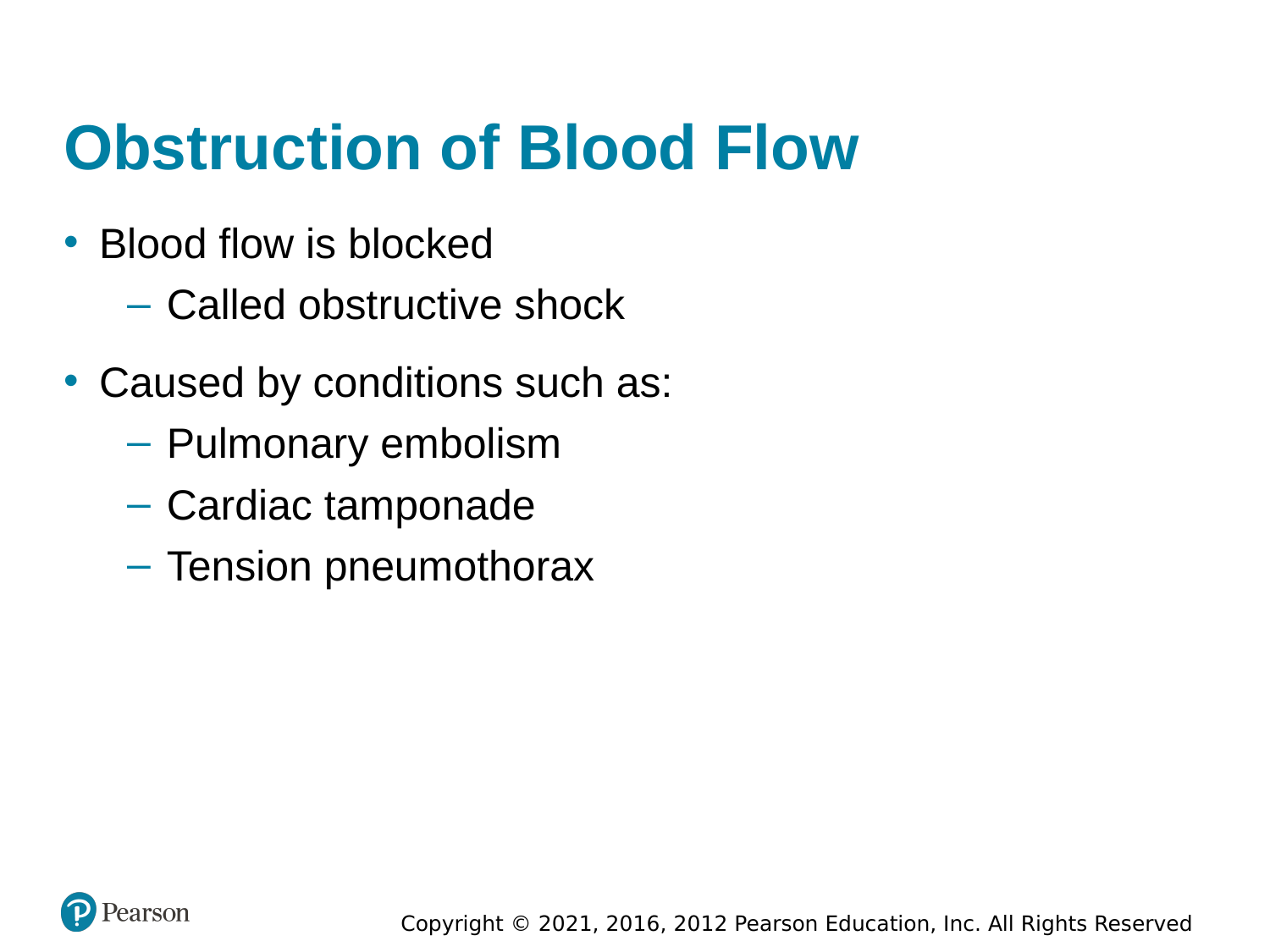

# Obstruction of Blood Flow
Blood flow is blocked
Called obstructive shock
Caused by conditions such as:
Pulmonary embolism
Cardiac tamponade
Tension pneumothorax